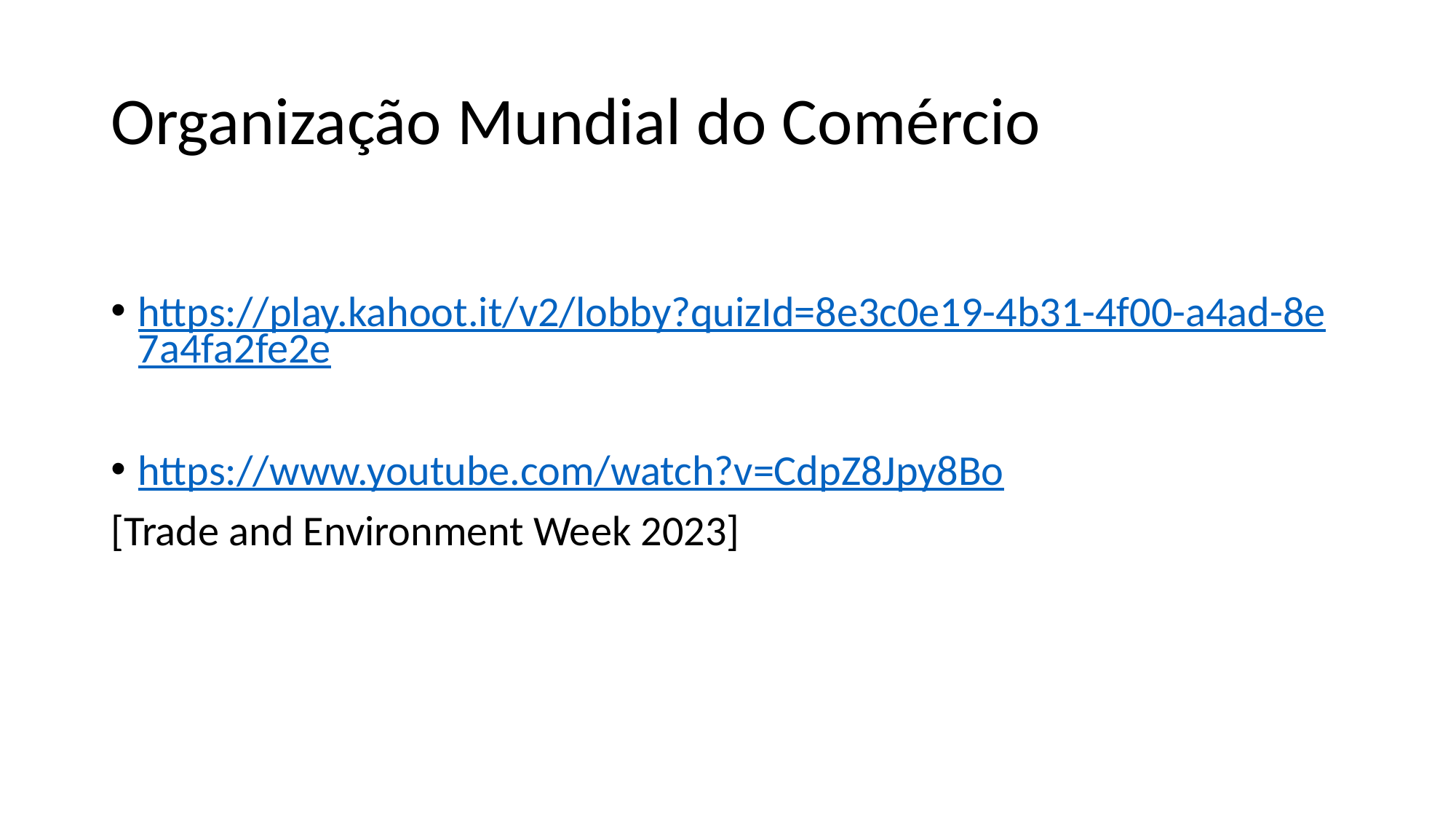

# Organização Mundial do Comércio

https://play.kahoot.it/v2/lobby?quizId=8e3c0e19-4b31-4f00-a4ad-8e7a4fa2fe2e

https://www.youtube.com/watch?v=CdpZ8Jpy8Bo
[Trade and Environment Week 2023]